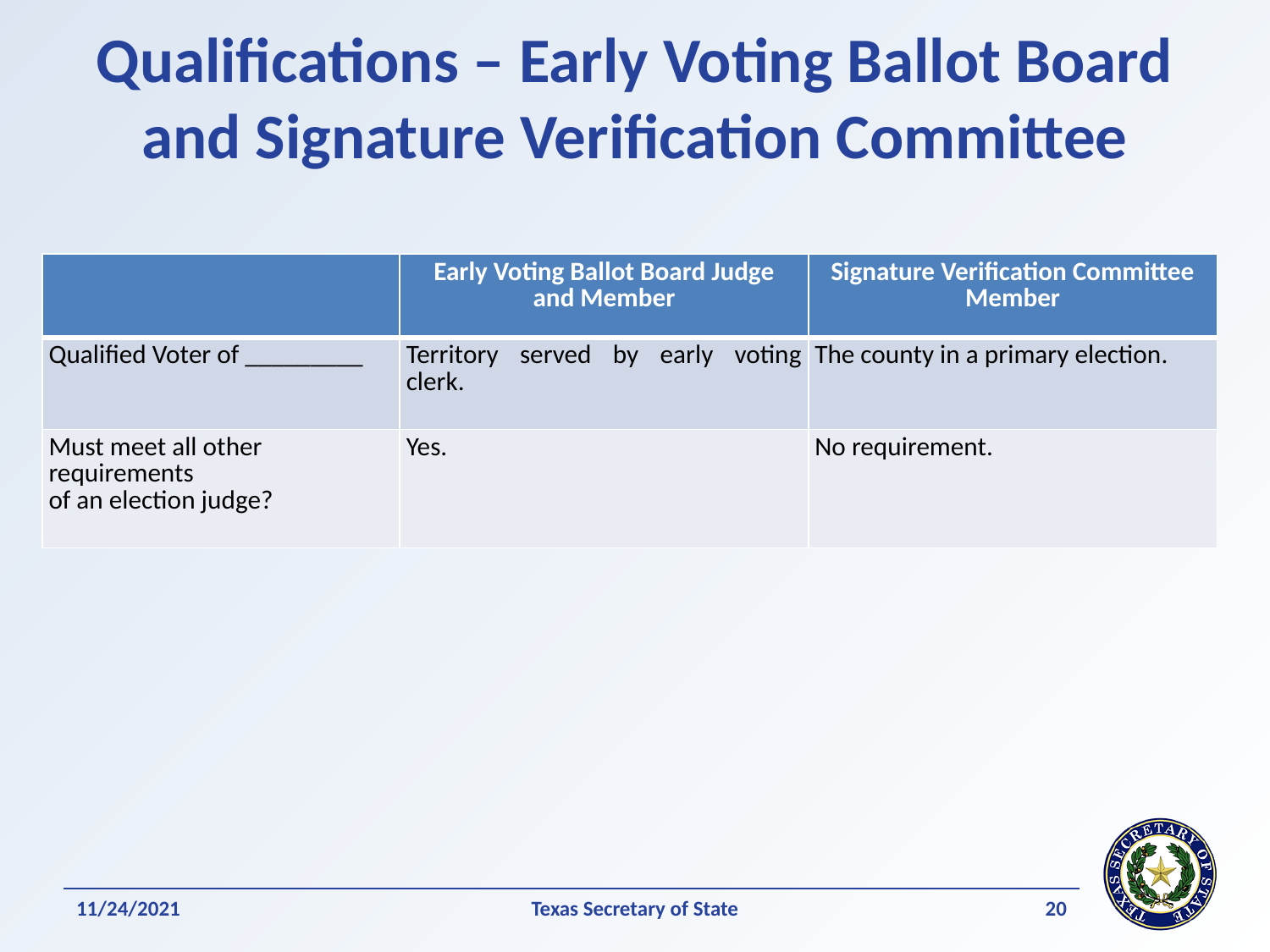

# Qualifications – Early Voting Ballot Board and Signature Verification Committee
|  | Early Voting Ballot Board Judge and Member | Signature Verification Committee Member |
| --- | --- | --- |
| Qualified Voter of \_\_\_\_\_\_\_\_\_ | Territory served by early voting clerk. | The county in a primary election. |
| Must meet all other requirements of an election judge? | Yes. | No requirement. |
20
11/24/2021
Texas Secretary of State